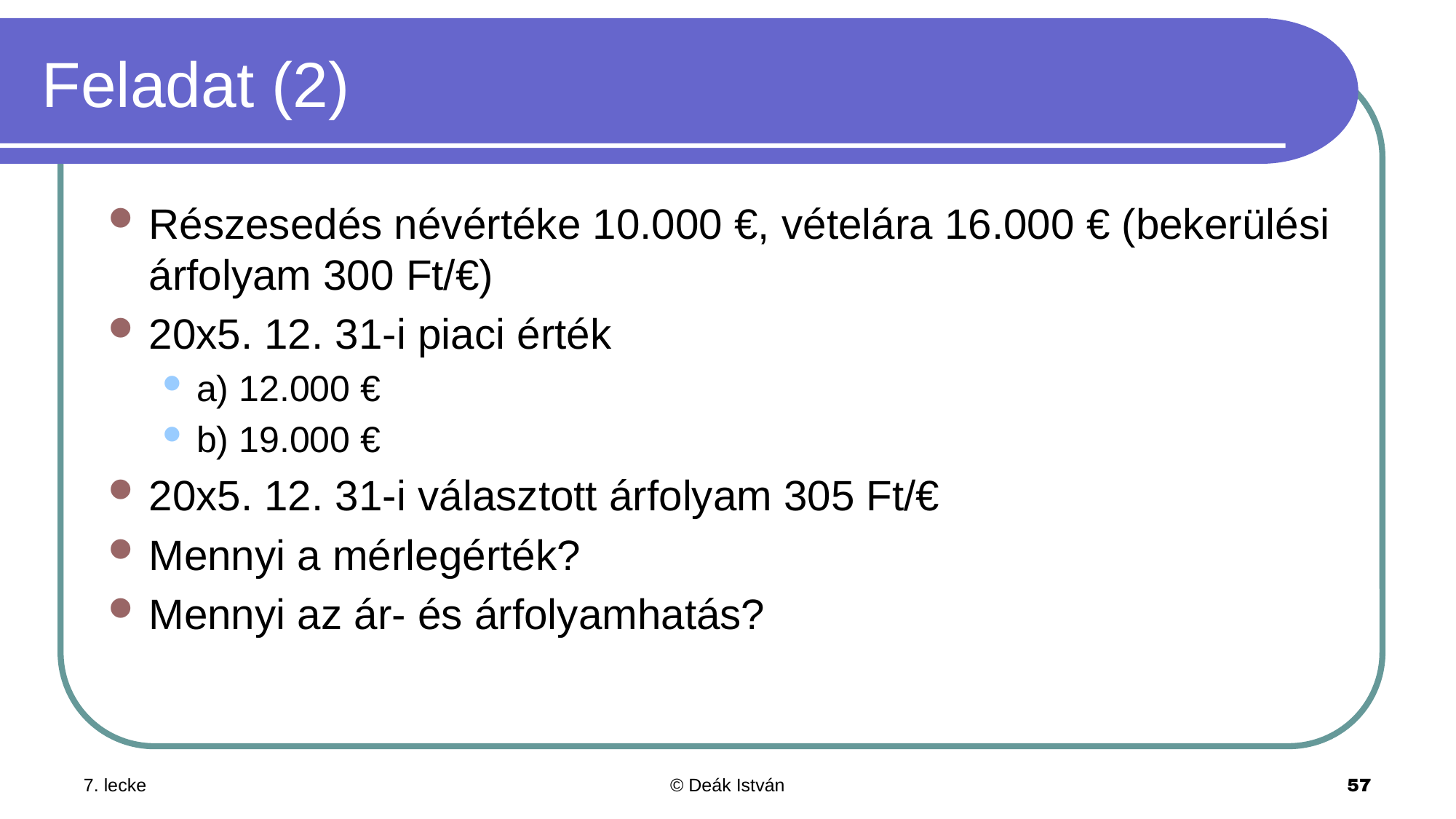

# Feladat (2)
Részesedés névértéke 10.000 €, vételára 16.000 € (bekerülési árfolyam 300 Ft/€)
20x5. 12. 31-i piaci érték
a) 12.000 €
b) 19.000 €
20x5. 12. 31-i választott árfolyam 305 Ft/€
Mennyi a mérlegérték?
Mennyi az ár- és árfolyamhatás?

7. lecke
© Deák István
57